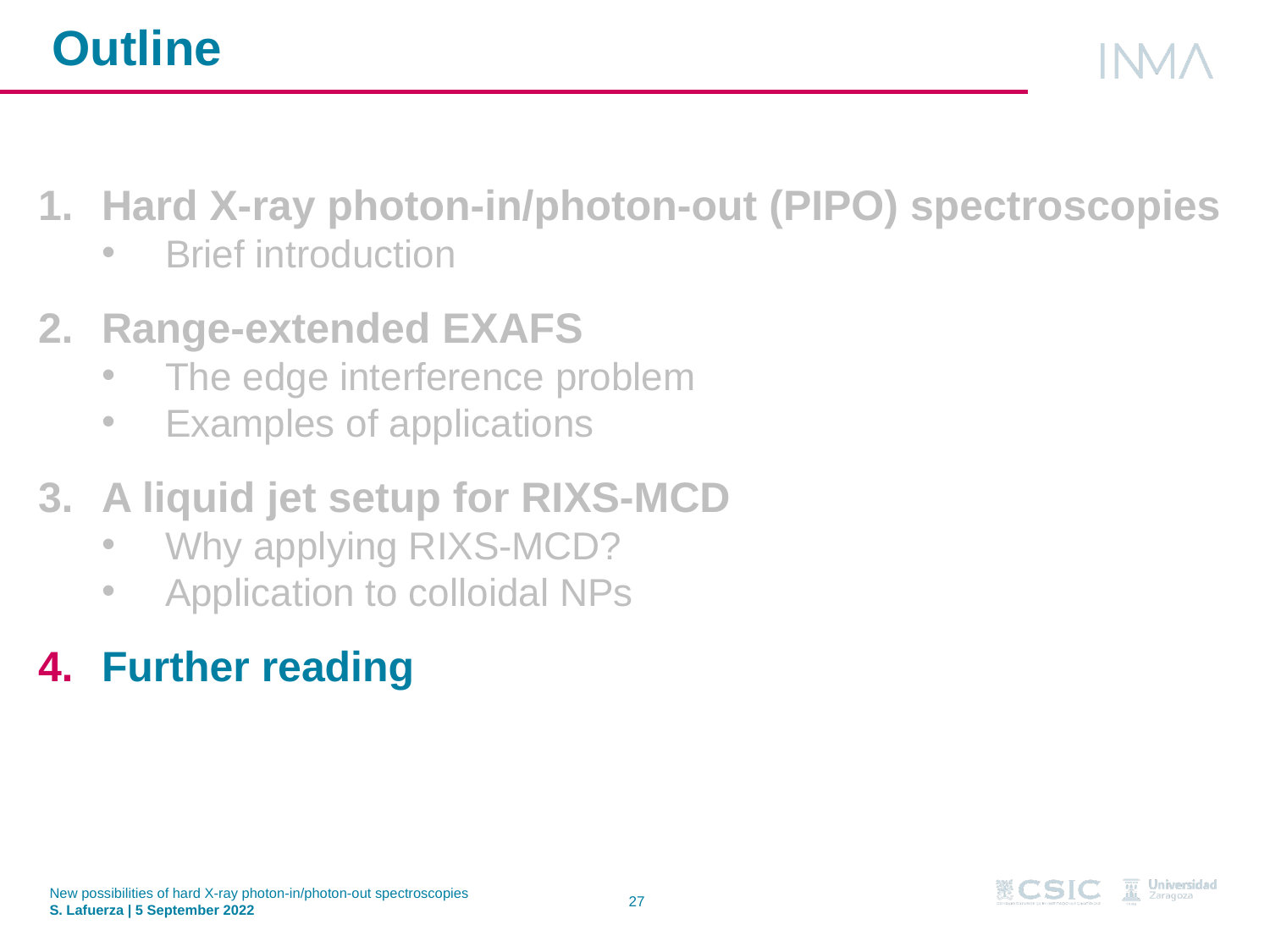

Outline
Hard X-ray photon-in/photon-out (PIPO) spectroscopies
Brief introduction
Range-extended EXAFS
The edge interference problem
Examples of applications
A liquid jet setup for RIXS-MCD
Why applying RIXS-MCD?
Application to colloidal NPs
Further reading
New possibilities of hard X-ray photon-in/photon-out spectroscopies
S. Lafuerza | 5 September 2022
27